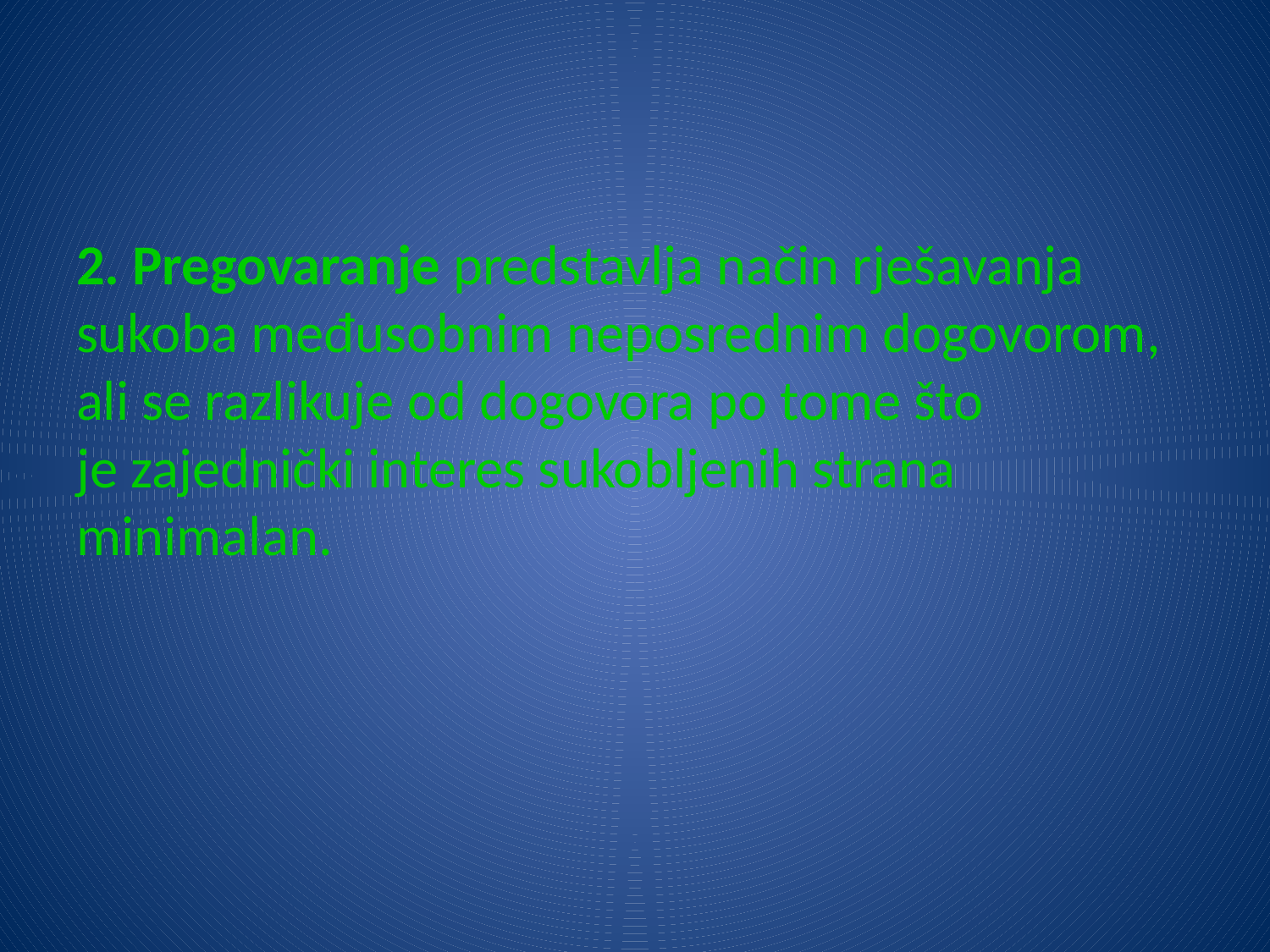

2. Pregovaranje predstavlja način rješavanja sukoba međusobnim neposrednim dogovorom, ali se razlikuje od dogovora po tome što je zajednički interes sukobljenih strana minimalan.